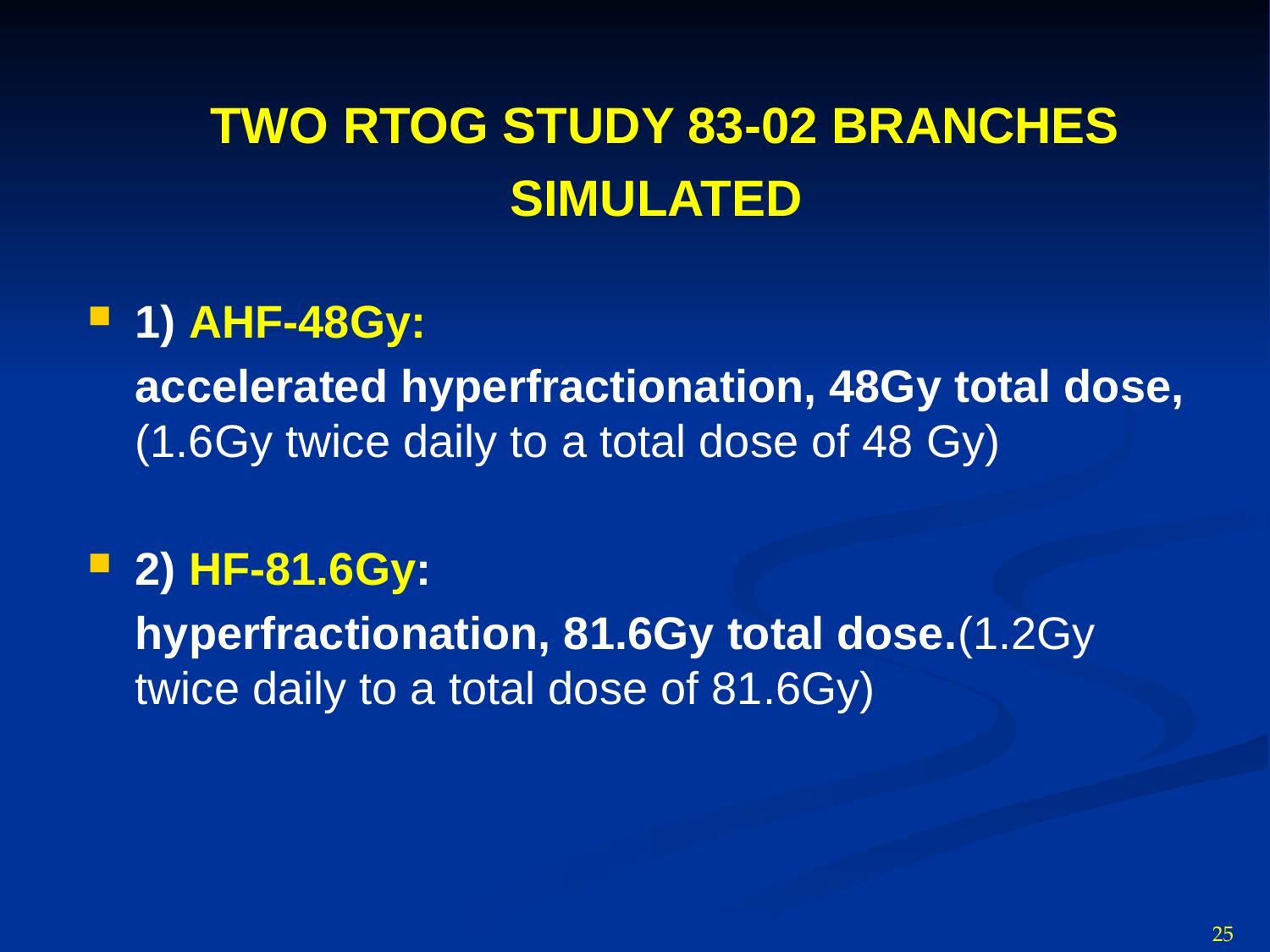

# TWO RTOG STUDY 83-02 BRANCHES SIMULATED
1) AHF-48Gy:
	accelerated hyperfractionation, 48Gy total dose, (1.6Gy twice daily to a total dose of 48 Gy)

2) HF-81.6Gy:
	hyperfractionation, 81.6Gy total dose.(1.2Gy twice daily to a total dose of 81.6Gy)
25